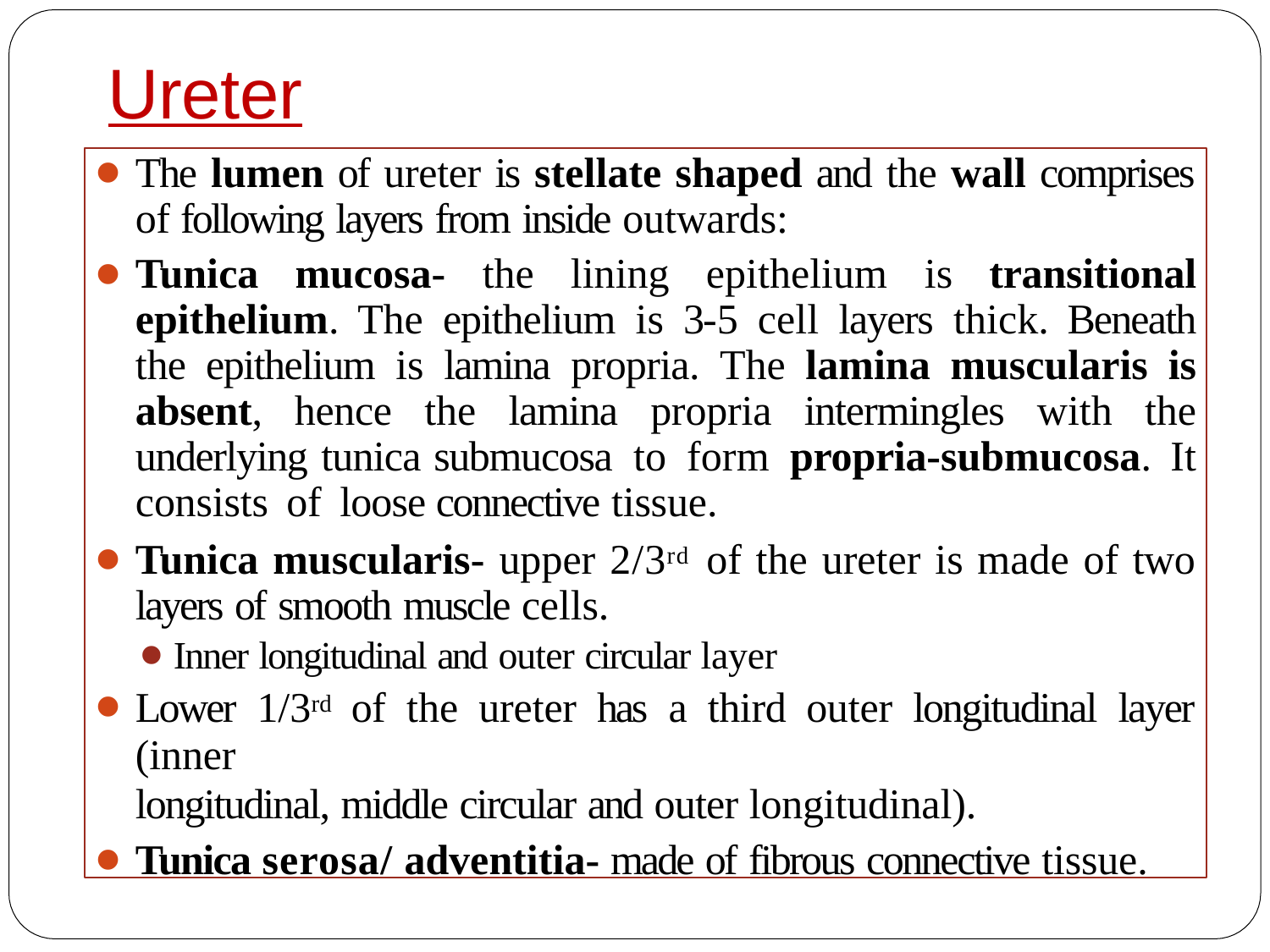

# Ureter:
The lumen of ureter is stellate shaped and the wall comprises of following layers from inside outwards:
Tunica  mucosa-  the  lining  epithelium  is  transitional epithelium. The epithelium is 3-5 cell layers thick. Beneath the epithelium is lamina propria. The lamina muscularis is absent, hence the lamina propria intermingles with the underlying tunica submucosa to form propria-submucosa. It consists of loose connective tissue.
Tunica muscularis- upper 2/3rd of the ureter is made of two layers of smooth muscle cells.
Inner longitudinal and outer circular layer
Lower 1/3rd of the ureter has a third outer longitudinal layer (inner
longitudinal, middle circular and outer longitudinal).
Tunica serosa/ adventitia- made of fibrous connective tissue.